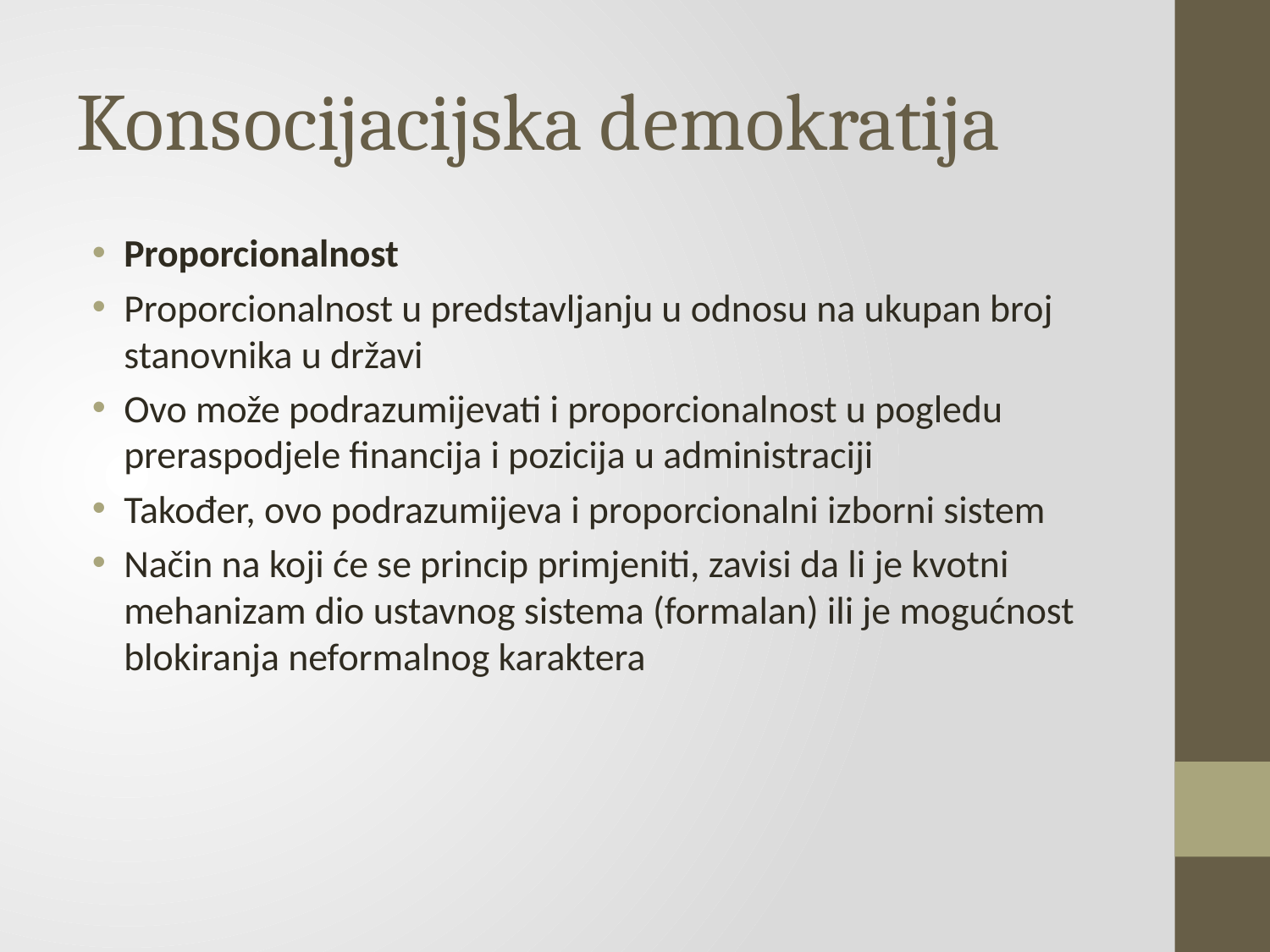

# Konsocijacijska demokratija
Proporcionalnost
Proporcionalnost u predstavljanju u odnosu na ukupan broj stanovnika u državi
Ovo može podrazumijevati i proporcionalnost u pogledu preraspodjele financija i pozicija u administraciji
Također, ovo podrazumijeva i proporcionalni izborni sistem
Način na koji će se princip primjeniti, zavisi da li je kvotni mehanizam dio ustavnog sistema (formalan) ili je mogućnost blokiranja neformalnog karaktera